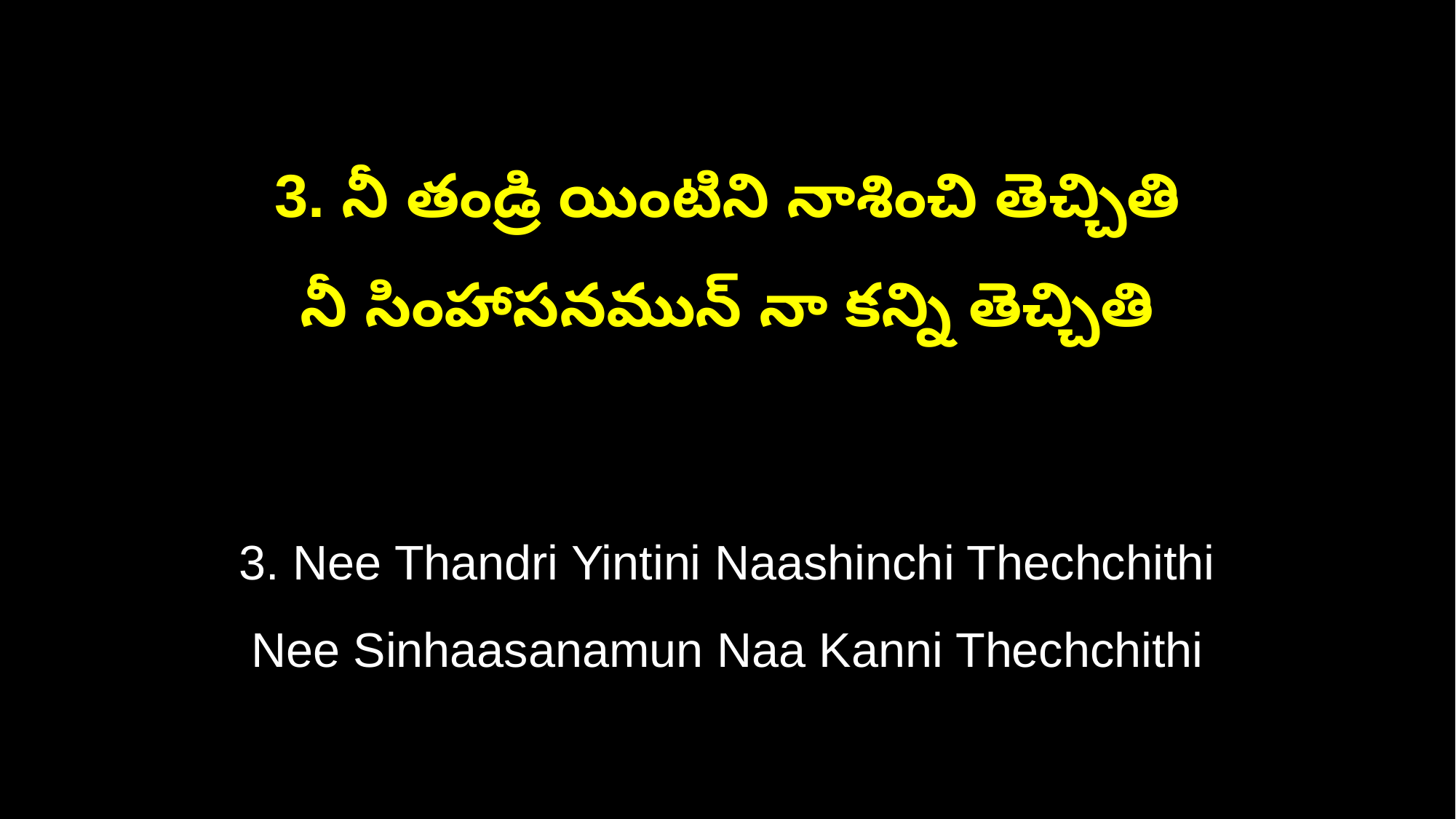

3. నీ తండ్రి యింటిని నాశించి తెచ్చితి
నీ సింహాసనమున్‌ నా కన్ని తెచ్చితి
3. Nee Thandri Yintini Naashinchi Thechchithi
Nee Sinhaasanamun Naa Kanni Thechchithi